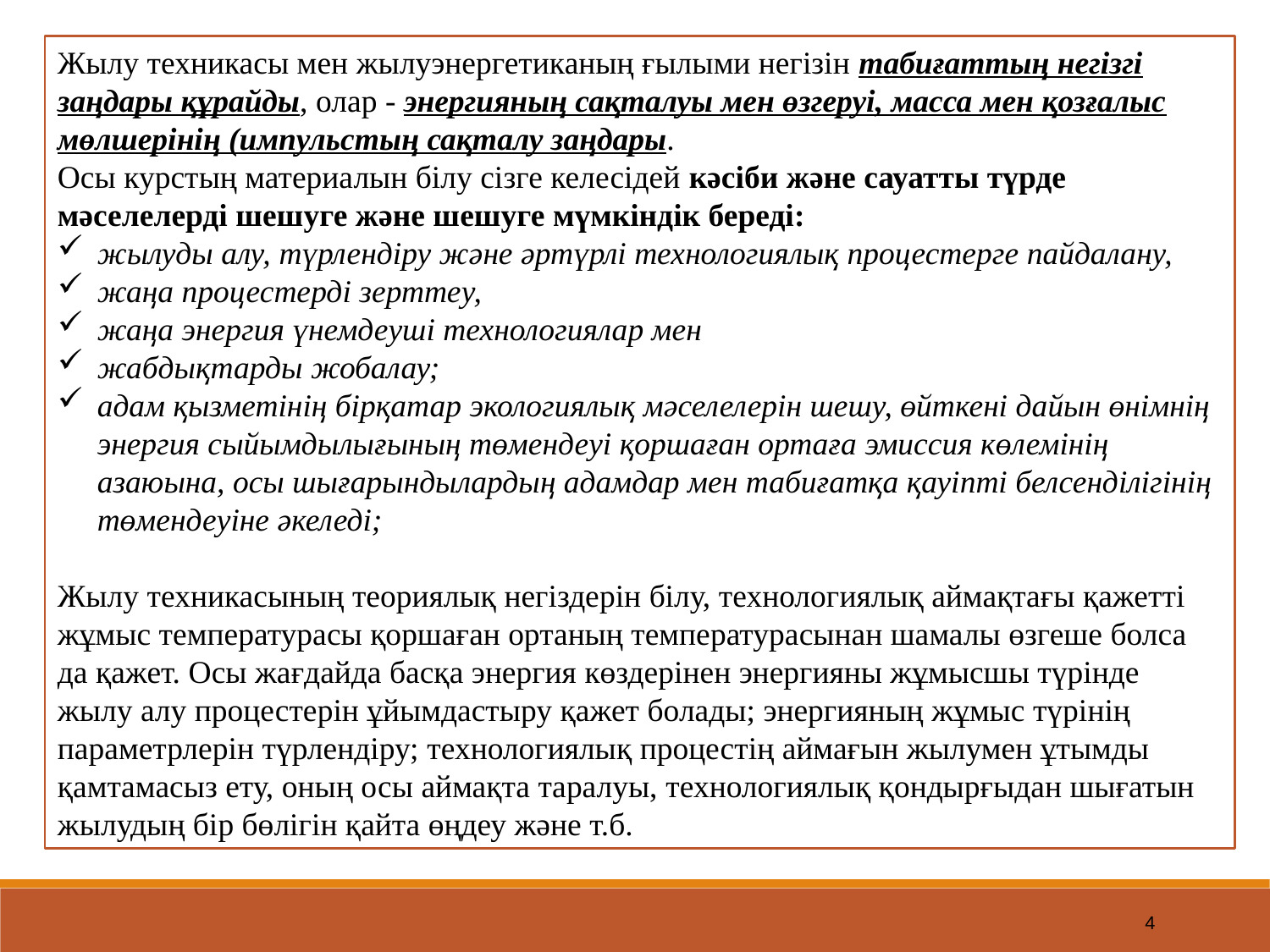

Жылу техникасы мен жылуэнергетиканың ғылыми негізін табиғаттың негізгі заңдары құрайды, олар - энергияның сақталуы мен өзгеруі, масса мен қозғалыс мөлшерінің (импульстың сақталу заңдары.
Осы курстың материалын білу сізге келесідей кәсіби және сауатты түрде мәселелерді шешуге және шешуге мүмкіндік береді:
жылуды алу, түрлендіру және әртүрлі технологиялық процестерге пайдалану,
жаңа процестерді зерттеу,
жаңа энергия үнемдеуші технологиялар мен
жабдықтарды жобалау;
адам қызметінің бірқатар экологиялық мәселелерін шешу, өйткені дайын өнімнің энергия сыйымдылығының төмендеуі қоршаған ортаға эмиссия көлемінің азаюына, осы шығарындылардың адамдар мен табиғатқа қауіпті белсенділігінің төмендеуіне әкеледі;

Жылу техникасының теориялық негіздерін білу, технологиялық аймақтағы қажетті жұмыс температурасы қоршаған ортаның температурасынан шамалы өзгеше болса да қажет. Осы жағдайда басқа энергия көздерінен энергияны жұмысшы түрінде жылу алу процестерін ұйымдастыру қажет болады; энергияның жұмыс түрінің параметрлерін түрлендіру; технологиялық процестің аймағын жылумен ұтымды қамтамасыз ету, оның осы аймақта таралуы, технологиялық қондырғыдан шығатын жылудың бір бөлігін қайта өңдеу және т.б.
4